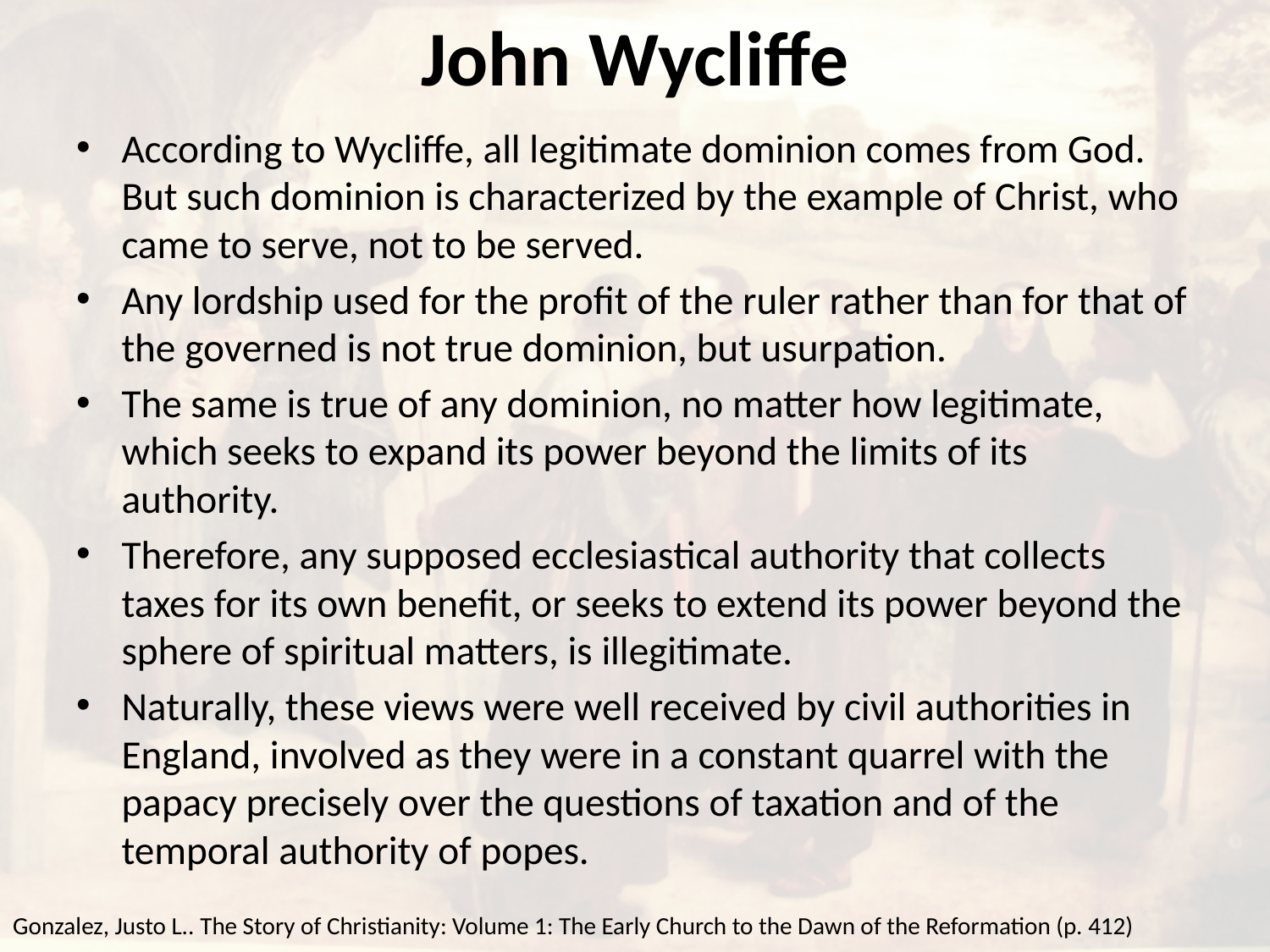

# John Wycliffe
According to Wycliffe, all legitimate dominion comes from God. But such dominion is characterized by the example of Christ, who came to serve, not to be served.
Any lordship used for the profit of the ruler rather than for that of the governed is not true dominion, but usurpation.
The same is true of any dominion, no matter how legitimate, which seeks to expand its power beyond the limits of its authority.
Therefore, any supposed ecclesiastical authority that collects taxes for its own benefit, or seeks to extend its power beyond the sphere of spiritual matters, is illegitimate.
Naturally, these views were well received by civil authorities in England, involved as they were in a constant quarrel with the papacy precisely over the questions of taxation and of the temporal authority of popes.
Gonzalez, Justo L.. The Story of Christianity: Volume 1: The Early Church to the Dawn of the Reformation (p. 412)